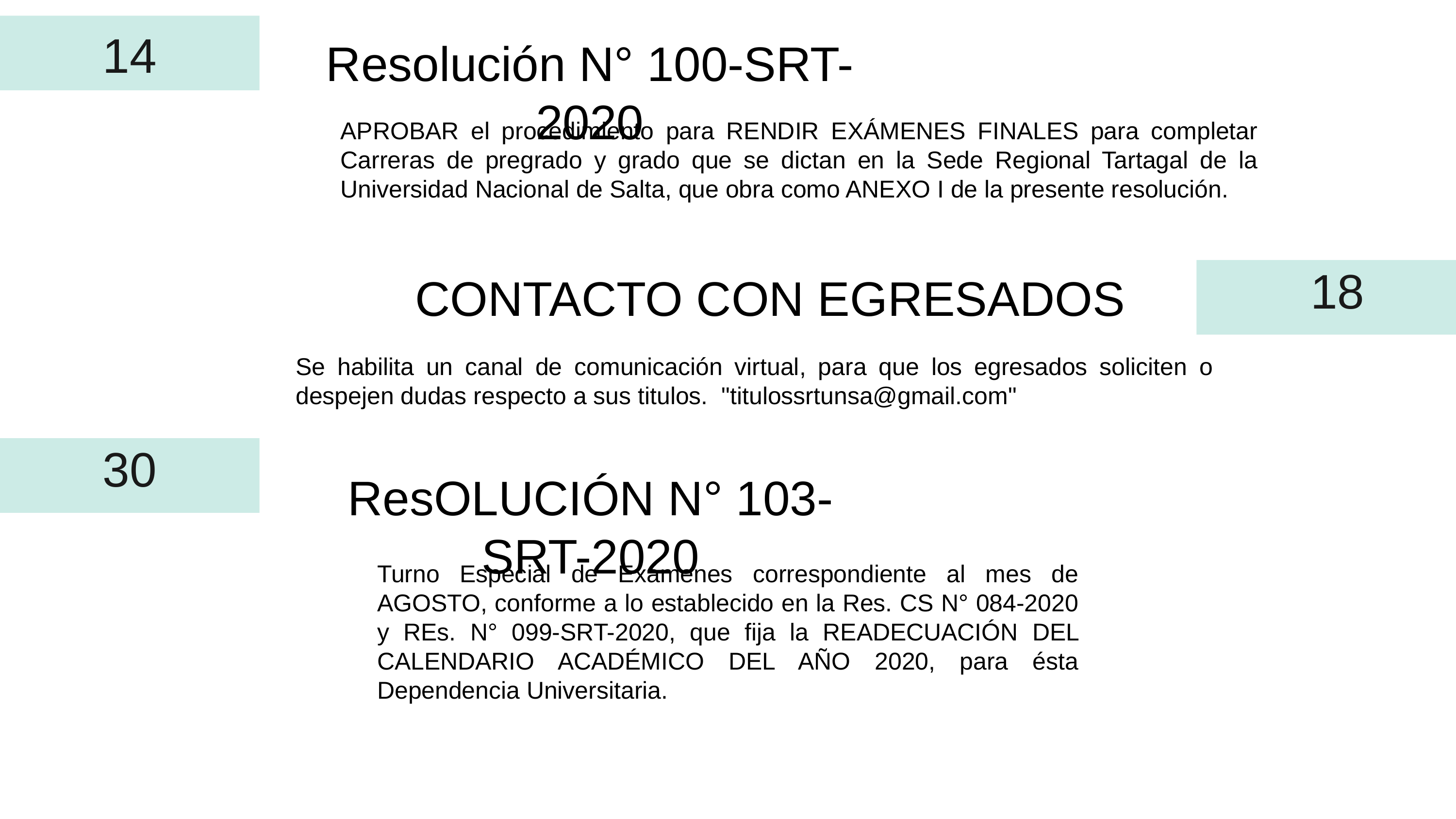

14
Resolución N° 100-SRT-2020
APROBAR el procedimiento para RENDIR EXÁMENES FINALES para completar Carreras de pregrado y grado que se dictan en la Sede Regional Tartagal de la Universidad Nacional de Salta, que obra como ANEXO I de la presente resolución.

18
CONTACTO CON EGRESADOS
Se habilita un canal de comunicación virtual, para que los egresados soliciten o despejen dudas respecto a sus titulos.  "titulossrtunsa@gmail.com"

30
ResOLUCIÓN N° 103-SRT-2020
Turno Especial de Exámenes correspondiente al mes de AGOSTO, conforme a lo establecido en la Res. CS N° 084-2020 y REs. N° 099-SRT-2020, que fija la READECUACIÓN DEL CALENDARIO ACADÉMICO DEL AÑO 2020, para ésta Dependencia Universitaria.